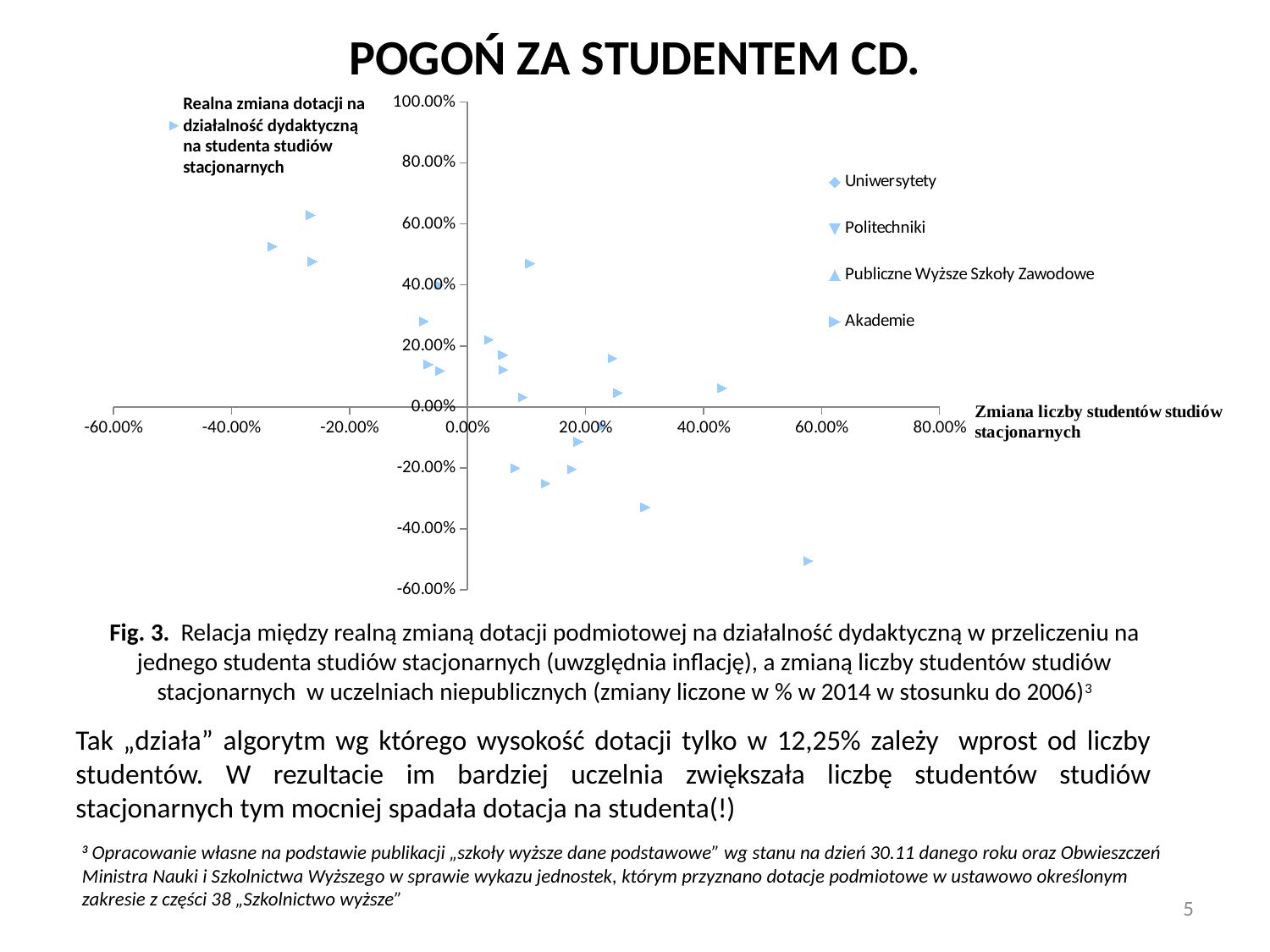

# Pogoń za studentem cd.
Realna zmiana dotacji na działalność dydaktyczną na studenta studiów stacjonarnych

### Chart

| Category |  |  |  |  |
|---|---|---|---|---|
Fig. 3.  Relacja między realną zmianą dotacji podmiotowej na działalność dydaktyczną w przeliczeniu na jednego studenta studiów stacjonarnych (uwzględnia inflację), a zmianą liczby studentów studiów stacjonarnych  w uczelniach niepublicznych (zmiany liczone w % w 2014 w stosunku do 2006)3
Tak „działa” algorytm wg którego wysokość dotacji tylko w 12,25% zależy  wprost od liczby studentów. W rezultacie im bardziej uczelnia zwiększała liczbę studentów studiów stacjonarnych tym mocniej spadała dotacja na studenta(!)
3 Opracowanie własne na podstawie publikacji „szkoły wyższe dane podstawowe” wg stanu na dzień 30.11 danego roku oraz Obwieszczeń Ministra Nauki i Szkolnictwa Wyższego w sprawie wykazu jednostek, którym przyznano dotacje podmiotowe w ustawowo określonym zakresie z części 38 „Szkolnictwo wyższe”

5